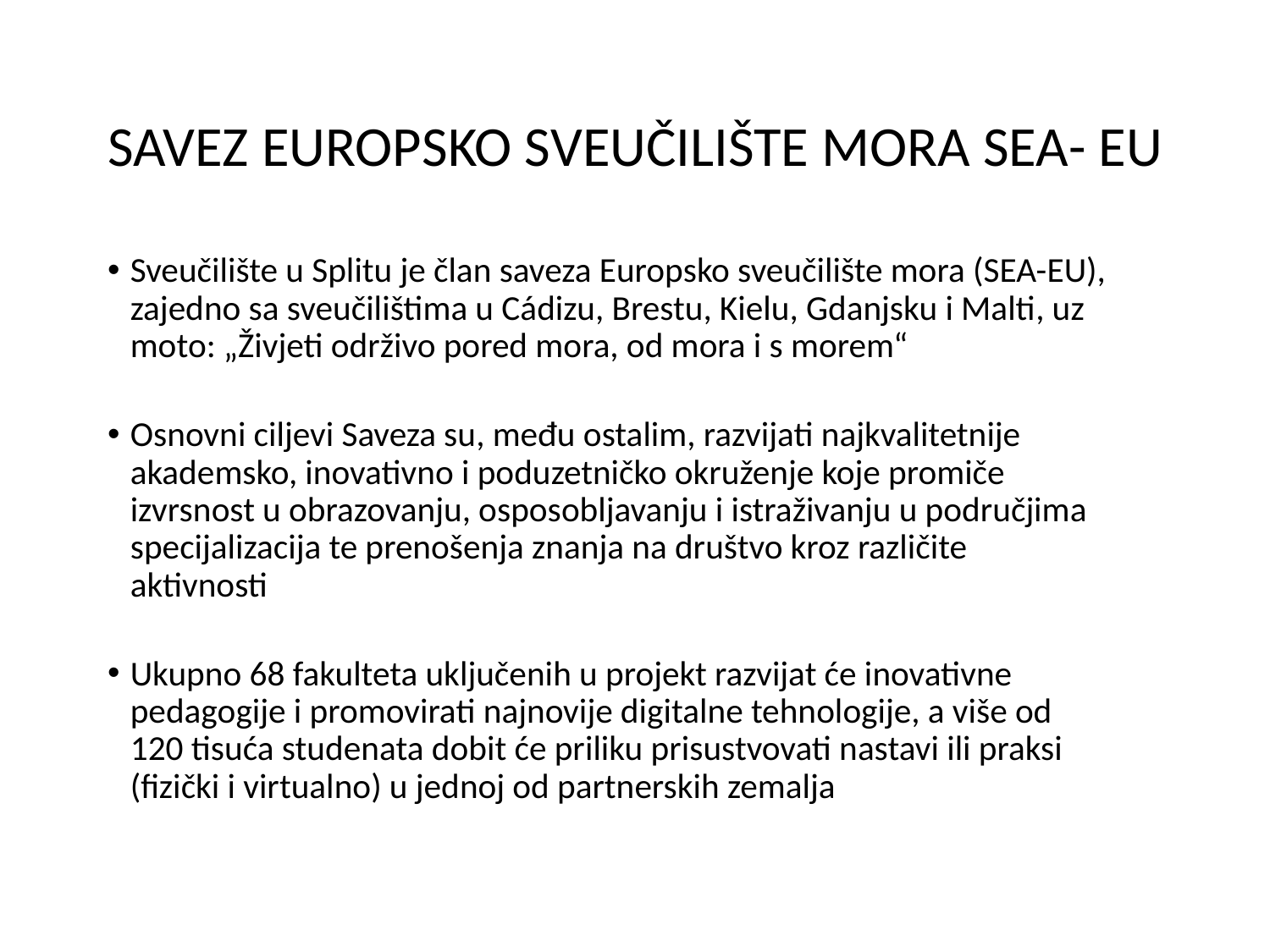

# SAVEZ EUROPSKO SVEUČILIŠTE MORA SEA- EU
Sveučilište u Splitu je član saveza Europsko sveučilište mora (SEA-EU), zajedno sa sveučilištima u Cádizu, Brestu, Kielu, Gdanjsku i Malti, uz moto: „Živjeti održivo pored mora, od mora i s morem“

Osnovni ciljevi Saveza su, među ostalim, razvijati najkvalitetnije akademsko, inovativno i poduzetničko okruženje koje promiče izvrsnost u obrazovanju, osposobljavanju i istraživanju u područjima specijalizacija te prenošenja znanja na društvo kroz različite aktivnosti

Ukupno 68 fakulteta uključenih u projekt razvijat će inovativne pedagogije i promovirati najnovije digitalne tehnologije, a više od 120 tisuća studenata dobit će priliku prisustvovati nastavi ili praksi (fizički i virtualno) u jednoj od partnerskih zemalja